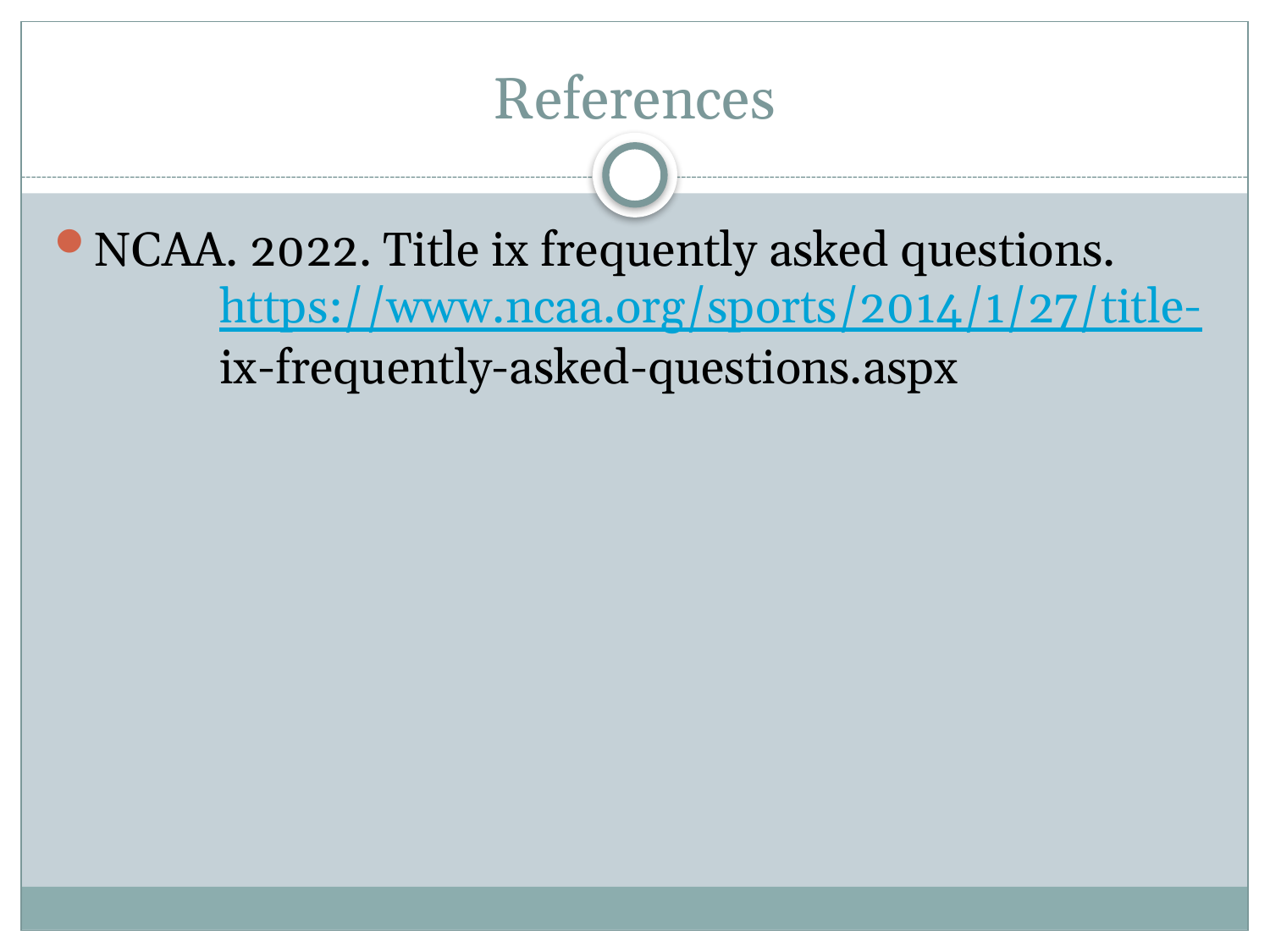

# References
NCAA. 2022. Title ix frequently asked questions. 	https://www.ncaa.org/sports/2014/1/27/title-	ix-frequently-asked-questions.aspx